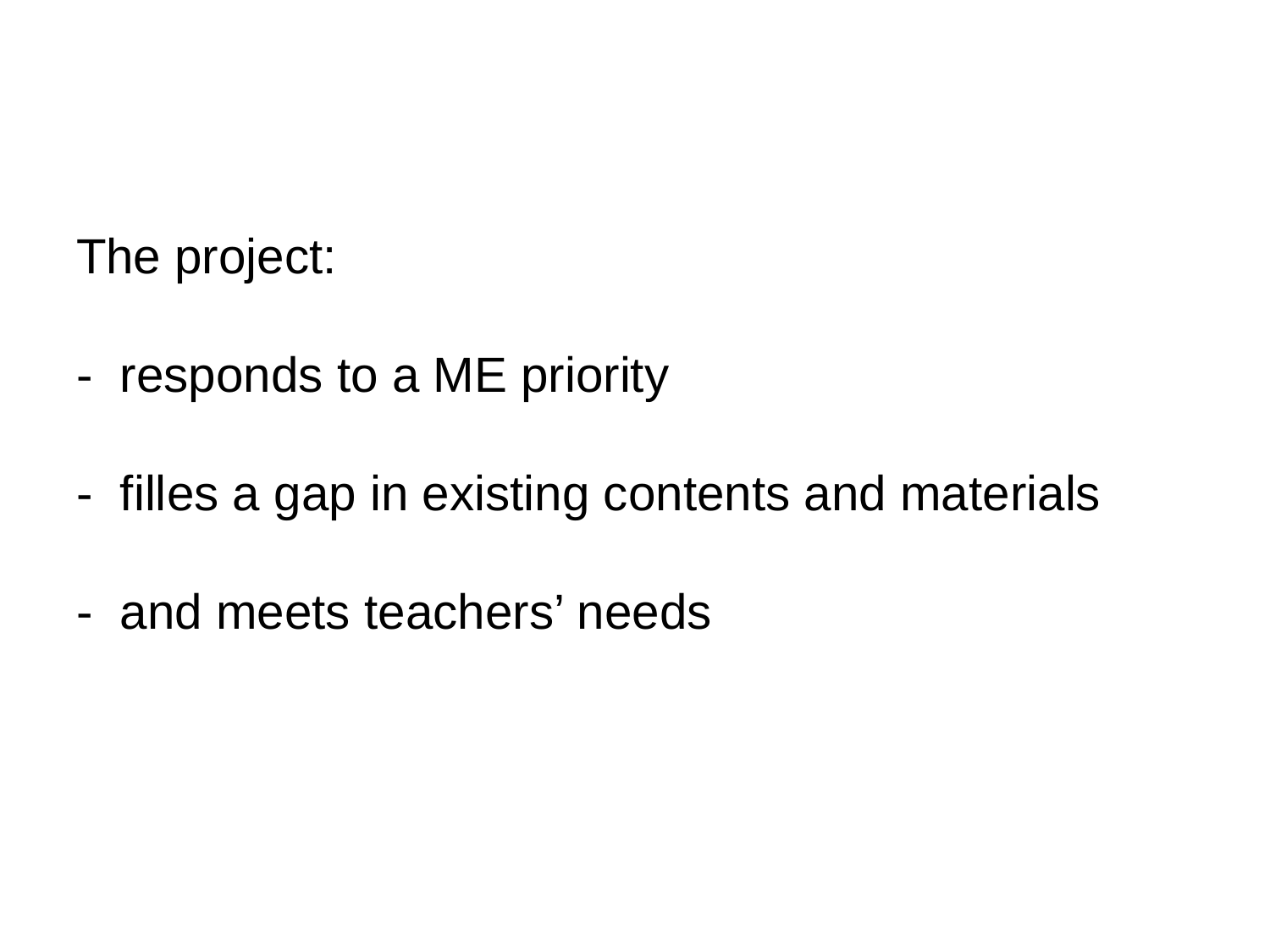

# The project: -  responds to a ME priority -  filles a gap in existing contents and materials -  and meets teachers’ needs